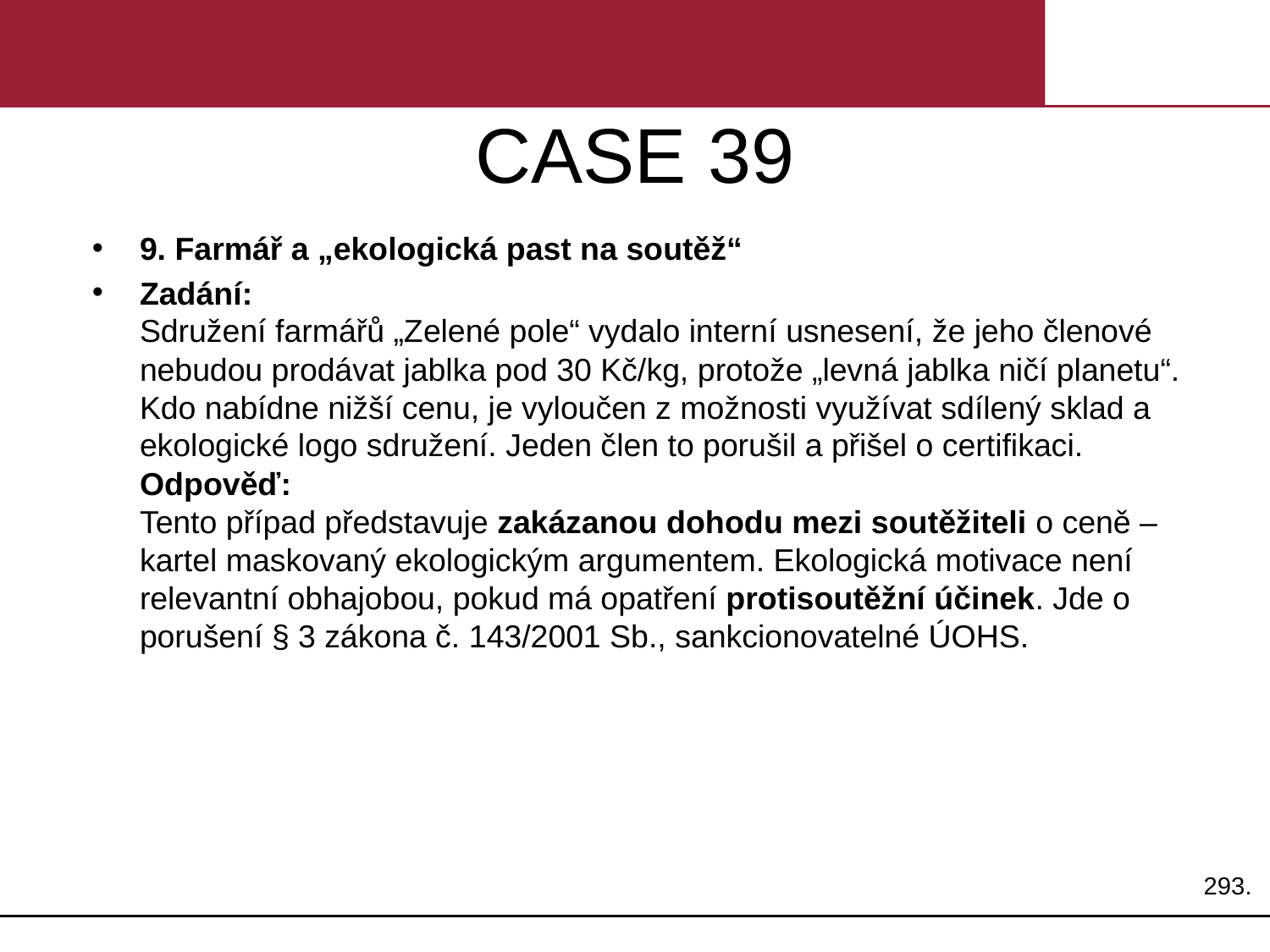

# CASE 39

9. Farmář a „ekologická past na soutěž“
Zadání:
Sdružení farmářů „Zelené pole“ vydalo interní usnesení, že jeho členové nebudou prodávat jablka pod 30 Kč/kg, protože „levná jablka ničí planetu“. Kdo nabídne nižší cenu, je vyloučen z možnosti využívat sdílený sklad a ekologické logo sdružení. Jeden člen to porušil a přišel o certifikaci.
Odpověď:
Tento případ představuje zakázanou dohodu mezi soutěžiteli o ceně – kartel maskovaný ekologickým argumentem. Ekologická motivace není relevantní obhajobou, pokud má opatření protisoutěžní účinek. Jde o porušení § 3 zákona č. 143/2001 Sb., sankcionovatelné ÚOHS.

293.